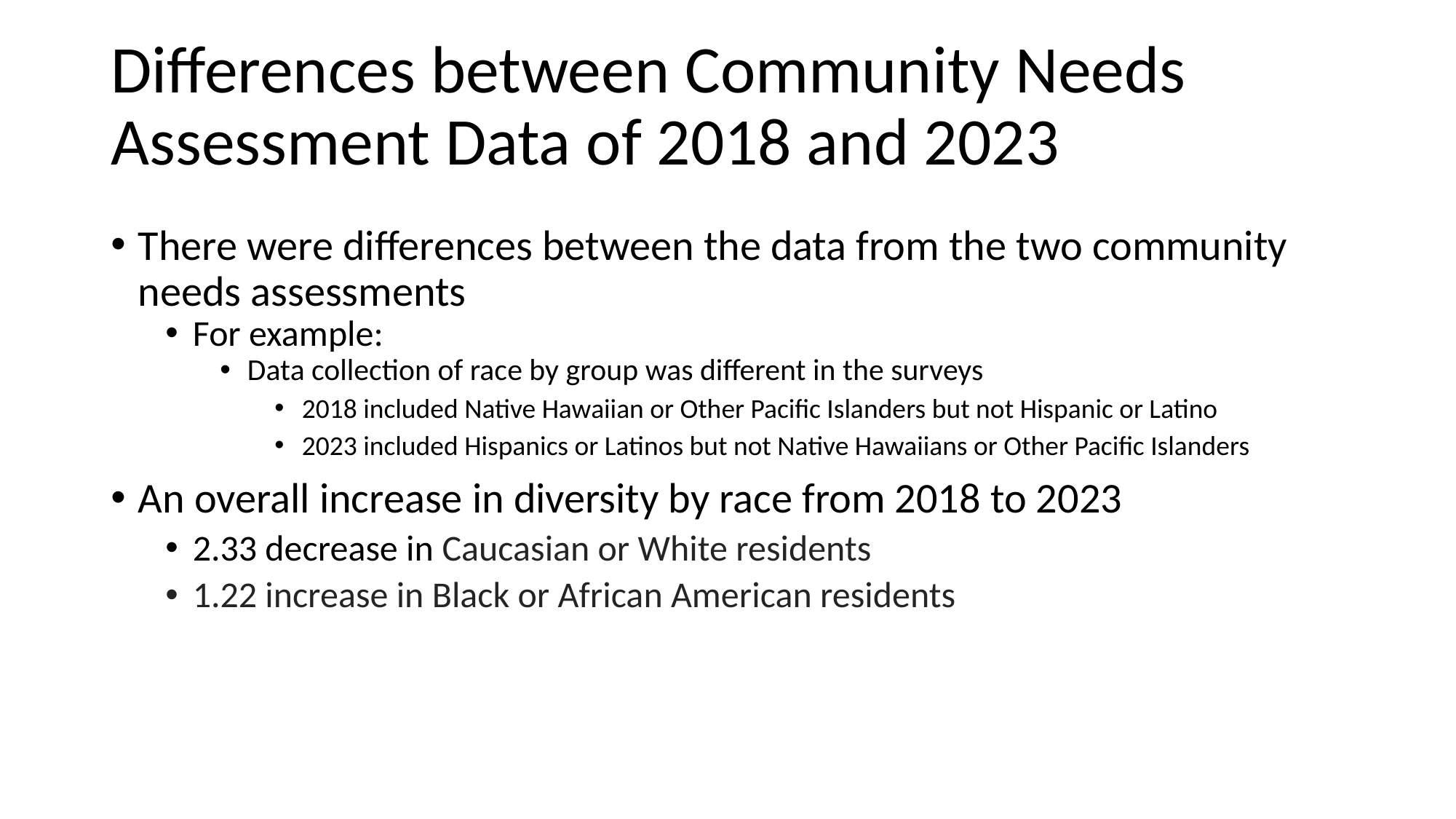

# Differences between Community Needs Assessment Data of 2018 and 2023
There were differences between the data from the two community needs assessments
For example:
Data collection of race by group was different in the surveys
2018 included Native Hawaiian or Other Pacific Islanders but not Hispanic or Latino
2023 included Hispanics or Latinos but not Native Hawaiians or Other Pacific Islanders
An overall increase in diversity by race from 2018 to 2023
2.33 decrease in Caucasian or White residents
1.22 increase in Black or African American residents